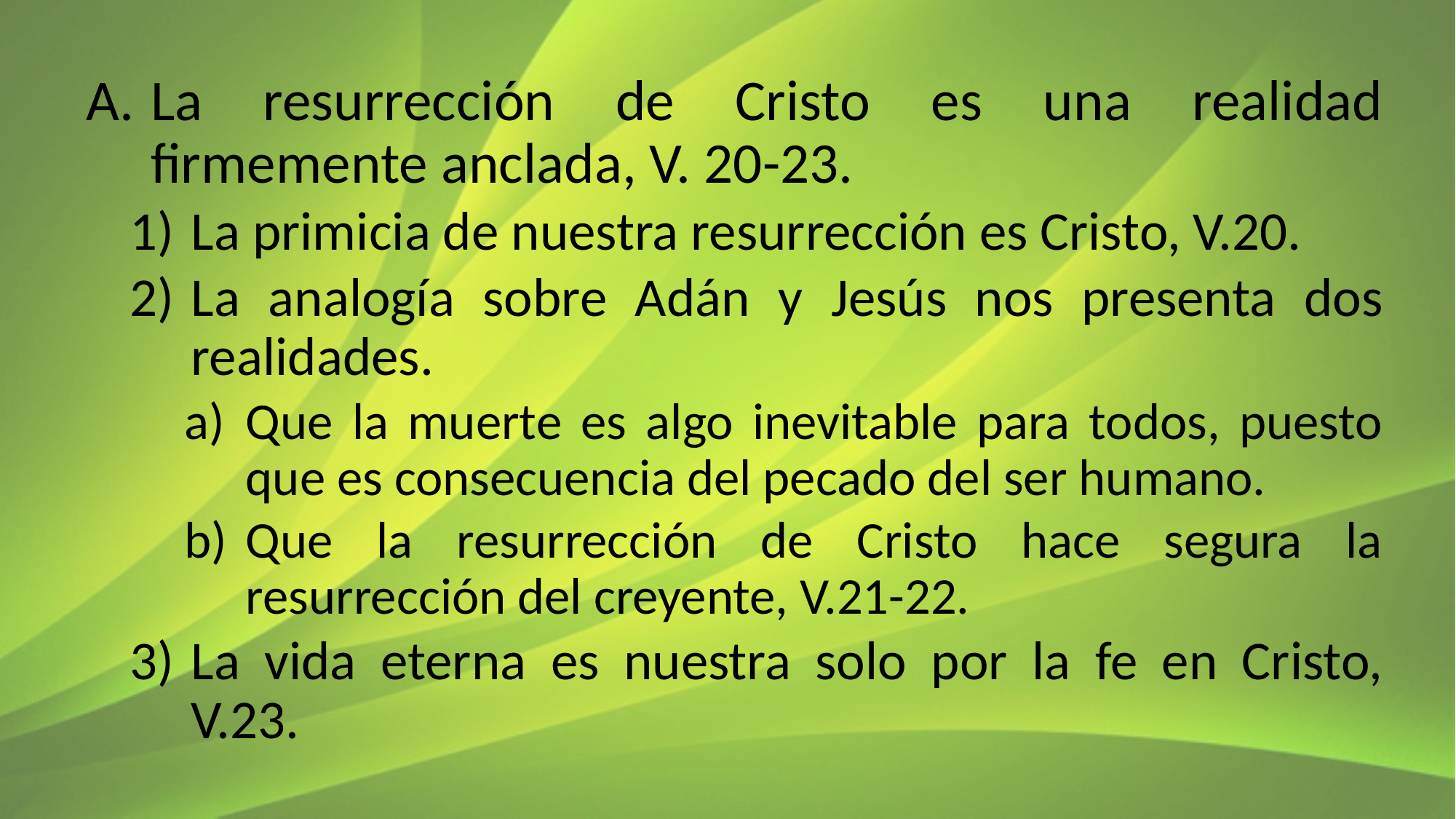

La resurrección de Cristo es una realidad firmemente anclada, V. 20-23.
La primicia de nuestra resurrección es Cristo, V.20.
La analogía sobre Adán y Jesús nos presenta dos realidades.
Que la muerte es algo inevitable para todos, puesto que es consecuencia del pecado del ser humano.
Que la resurrección de Cristo hace segura la resurrección del creyente, V.21-22.
La vida eterna es nuestra solo por la fe en Cristo, V.23.